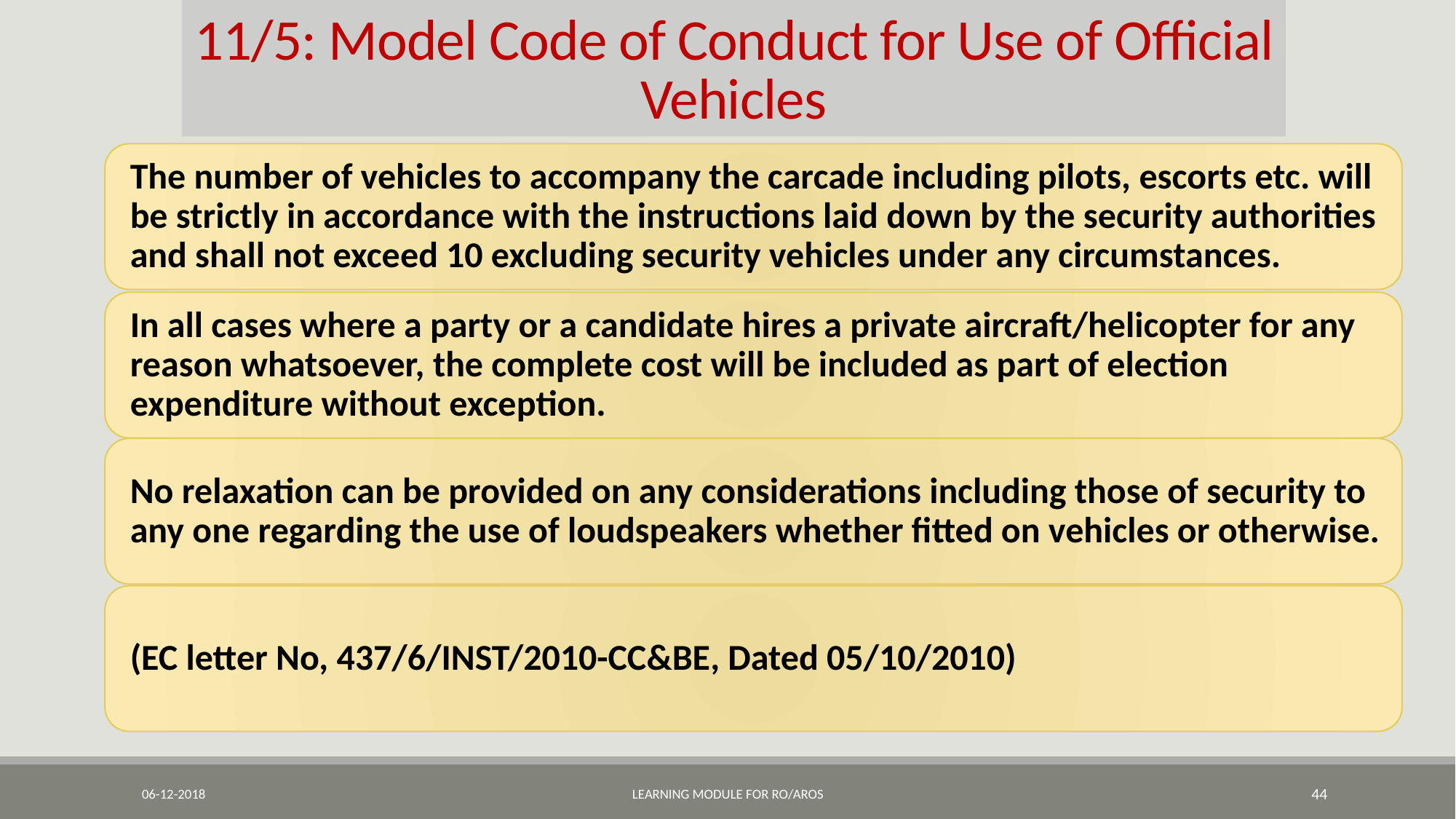

# 11/5: Model Code of Conduct for Use of Official Vehicles
The number of vehicles to accompany the carcade including pilots, escorts etc. will be strictly in accordance with the instructions laid down by the security authorities and shall not exceed 10 excluding security vehicles under any circumstances.
In all cases where a party or a candidate hires a private aircraft/helicopter for any reason whatsoever, the complete cost will be included as part of election expenditure without exception.
No relaxation can be provided on any considerations including those of security to any one regarding the use of loudspeakers whether fitted on vehicles or otherwise.
(EC letter No, 437/6/INST/2010-CC&BE, Dated 05/10/2010)
06-12-2018
Learning Module for RO/AROs
44